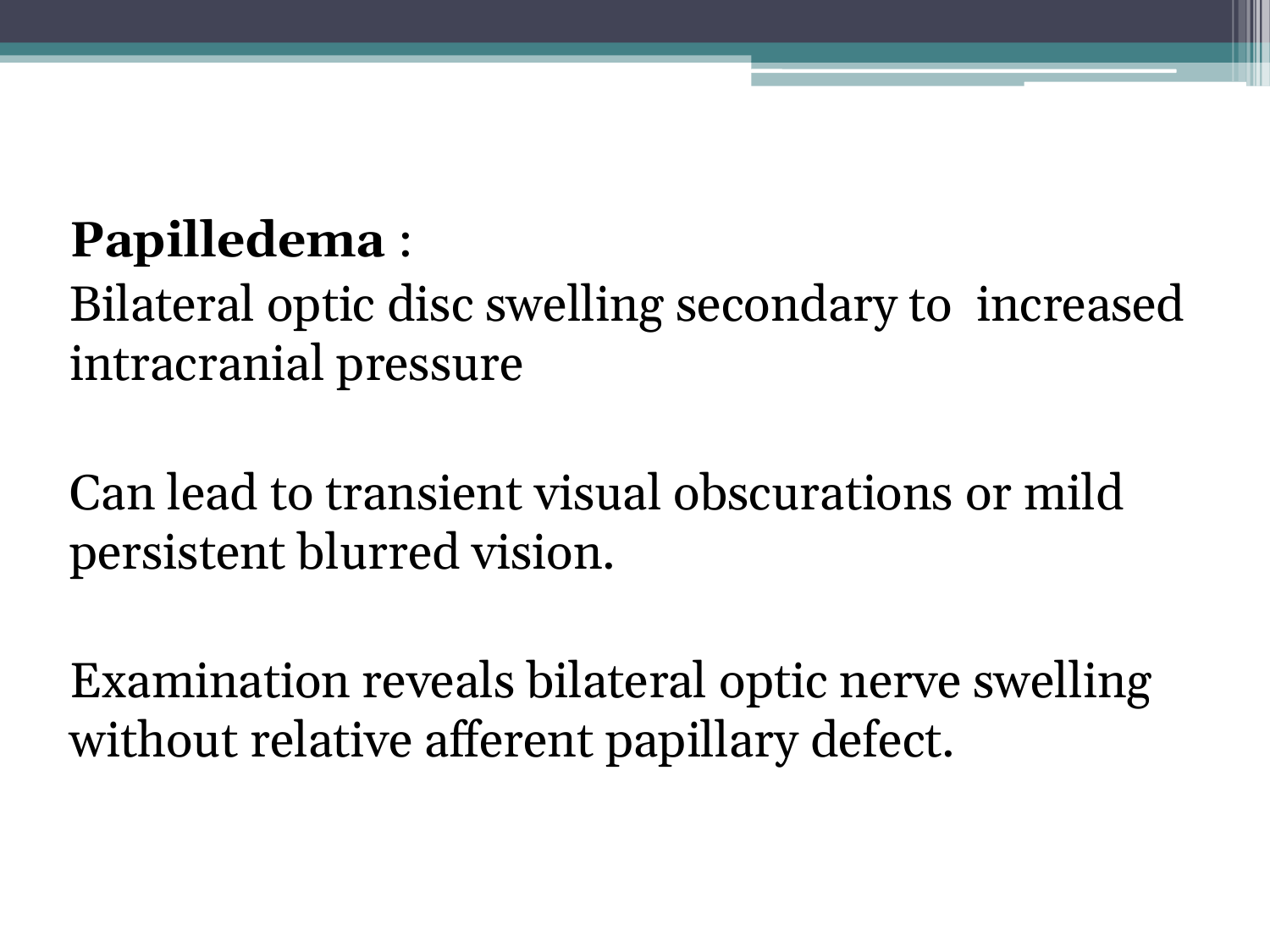

Papilledema :
Bilateral optic disc swelling secondary to  increased  intracranial pressure

Can lead to transient visual obscurations or mild persistent blurred vision.

Examination reveals bilateral optic nerve swelling without relative afferent papillary defect.